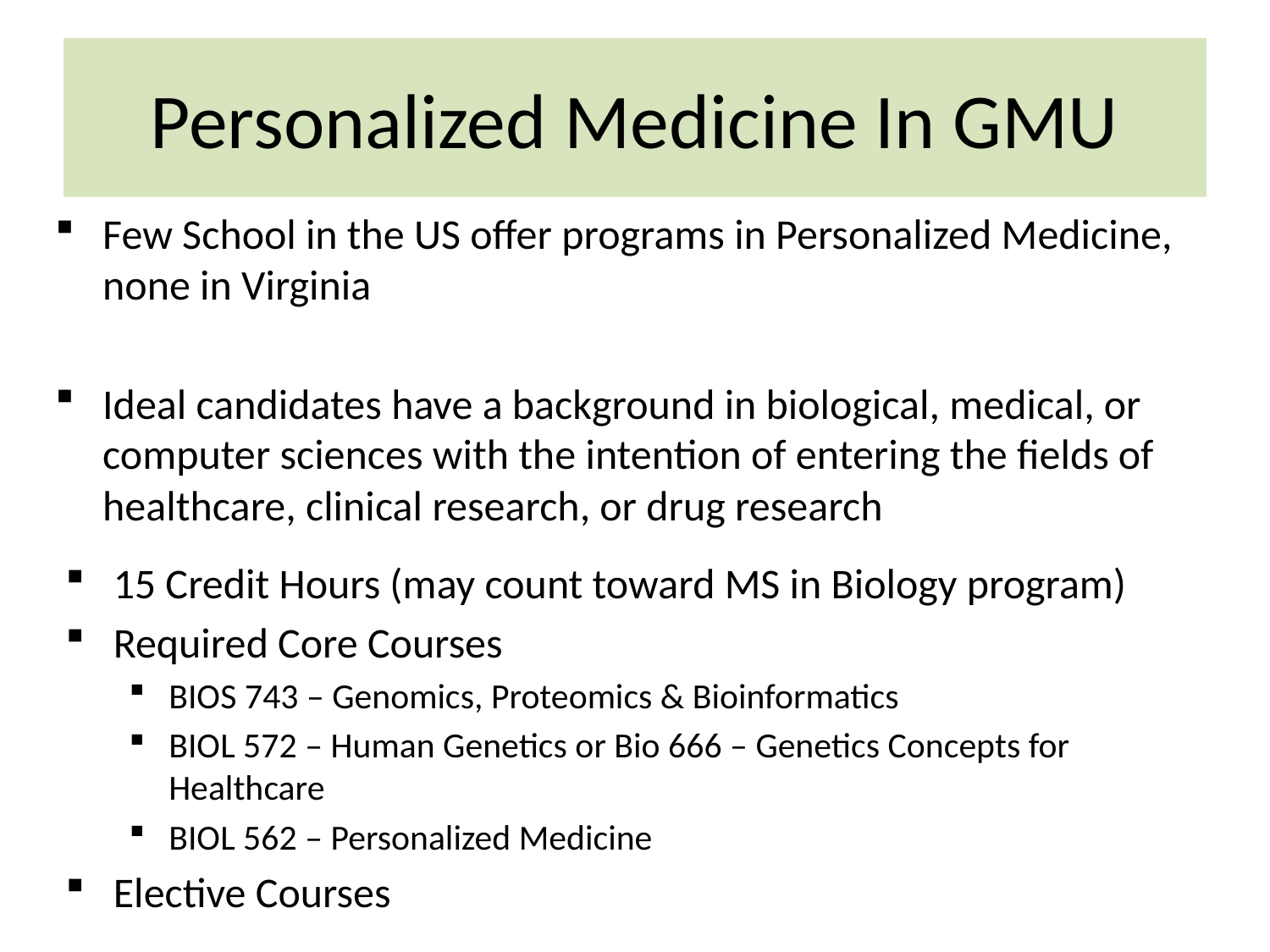

# Personalized Medicine In GMU
Few School in the US offer programs in Personalized Medicine, none in Virginia

Ideal candidates have a background in biological, medical, or computer sciences with the intention of entering the fields of healthcare, clinical research, or drug research
15 Credit Hours (may count toward MS in Biology program)
Required Core Courses
BIOS 743 – Genomics, Proteomics & Bioinformatics
BIOL 572 – Human Genetics or Bio 666 – Genetics Concepts for Healthcare
BIOL 562 – Personalized Medicine
Elective Courses